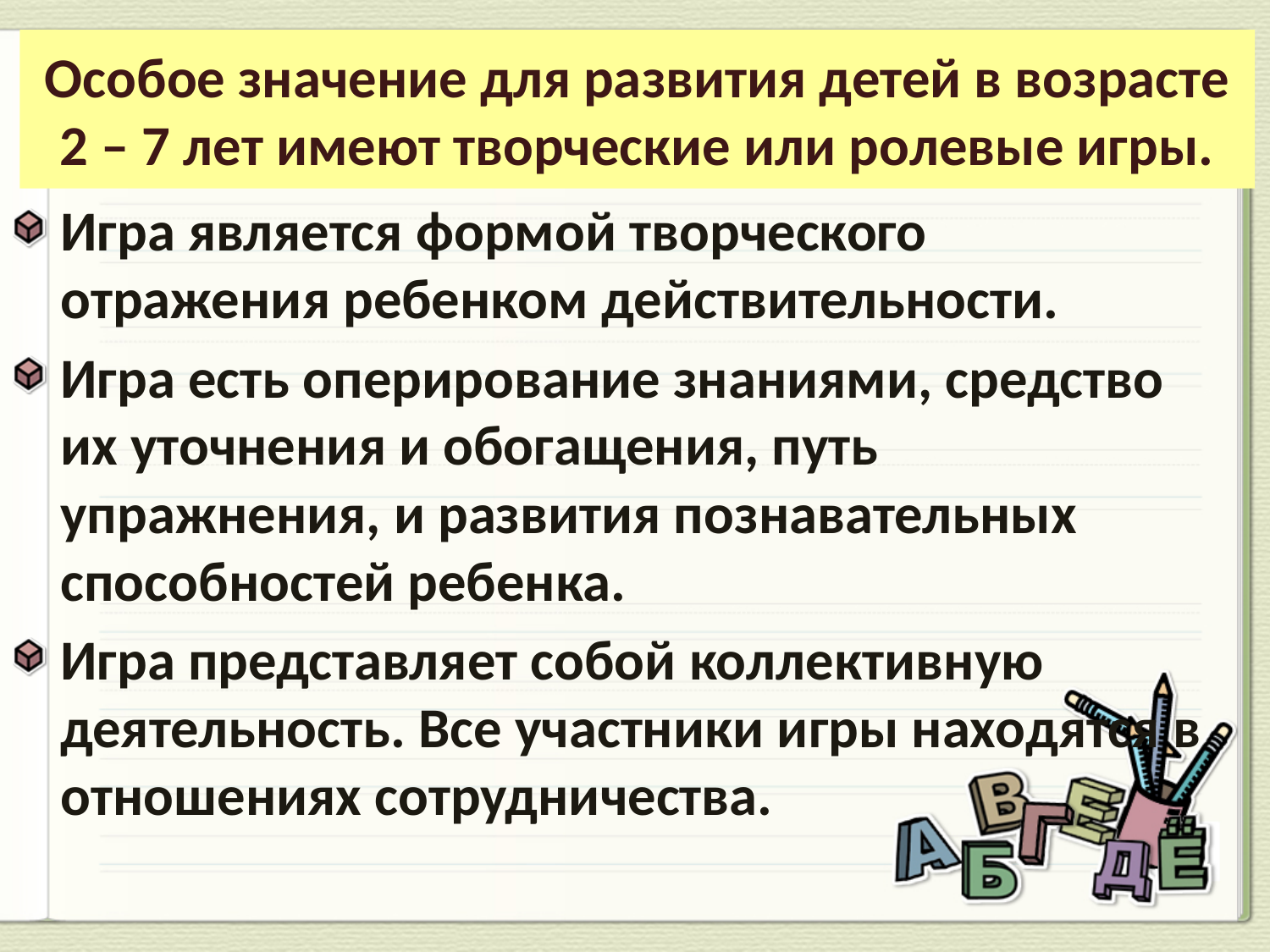

Особое значение для развития детей в возрасте 2 – 7 лет имеют творческие или ролевые игры.
Игра является формой творческого отражения ребенком действительности.
Игра есть оперирование знаниями, средство их уточнения и обогащения, путь упражнения, и развития познавательных способностей ребенка.
Игра представляет собой коллективную деятельность. Все участники игры находятся в отношениях сотрудничества.